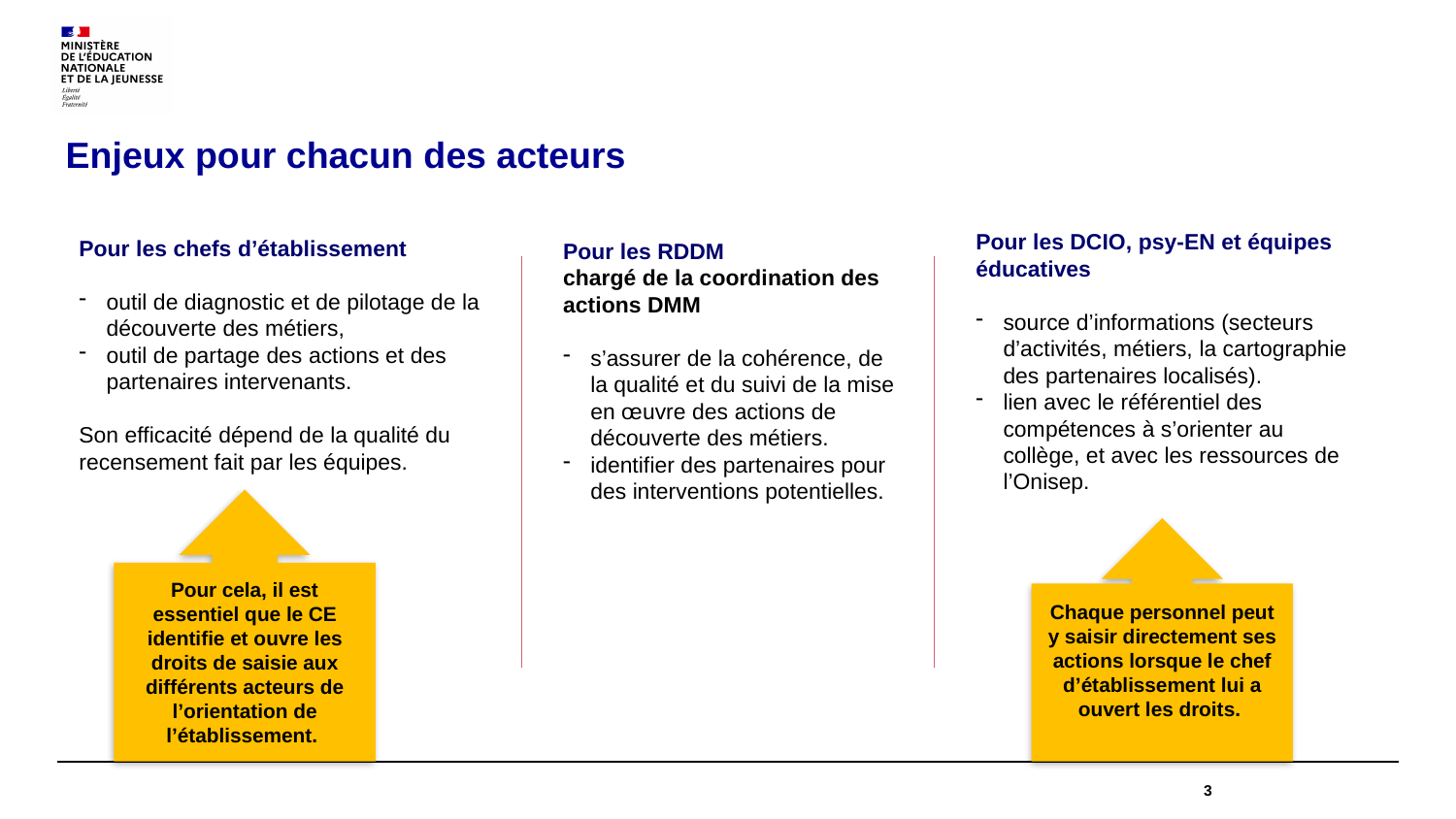

Enjeux pour chacun des acteurs
Pour les DCIO, psy-EN et équipes éducatives

source d’informations (secteurs d’activités, métiers, la cartographie des partenaires localisés).
lien avec le référentiel des compétences à s’orienter au collège, et avec les ressources de l’Onisep.

Pour les chefs d’établissement

outil de diagnostic et de pilotage de la découverte des métiers,
outil de partage des actions et des partenaires intervenants.

Son efficacité dépend de la qualité du recensement fait par les équipes.

Pour les RDDM
chargé de la coordination des actions DMM

s’assurer de la cohérence, de la qualité et du suivi de la mise en œuvre des actions de découverte des métiers.
identifier des partenaires pour des interventions potentielles.
Pour cela, il est essentiel que le CE identifie et ouvre les droits de saisie aux différents acteurs de l’orientation de l’établissement.
Chaque personnel peut y saisir directement ses actions lorsque le chef d’établissement lui a ouvert les droits.

3